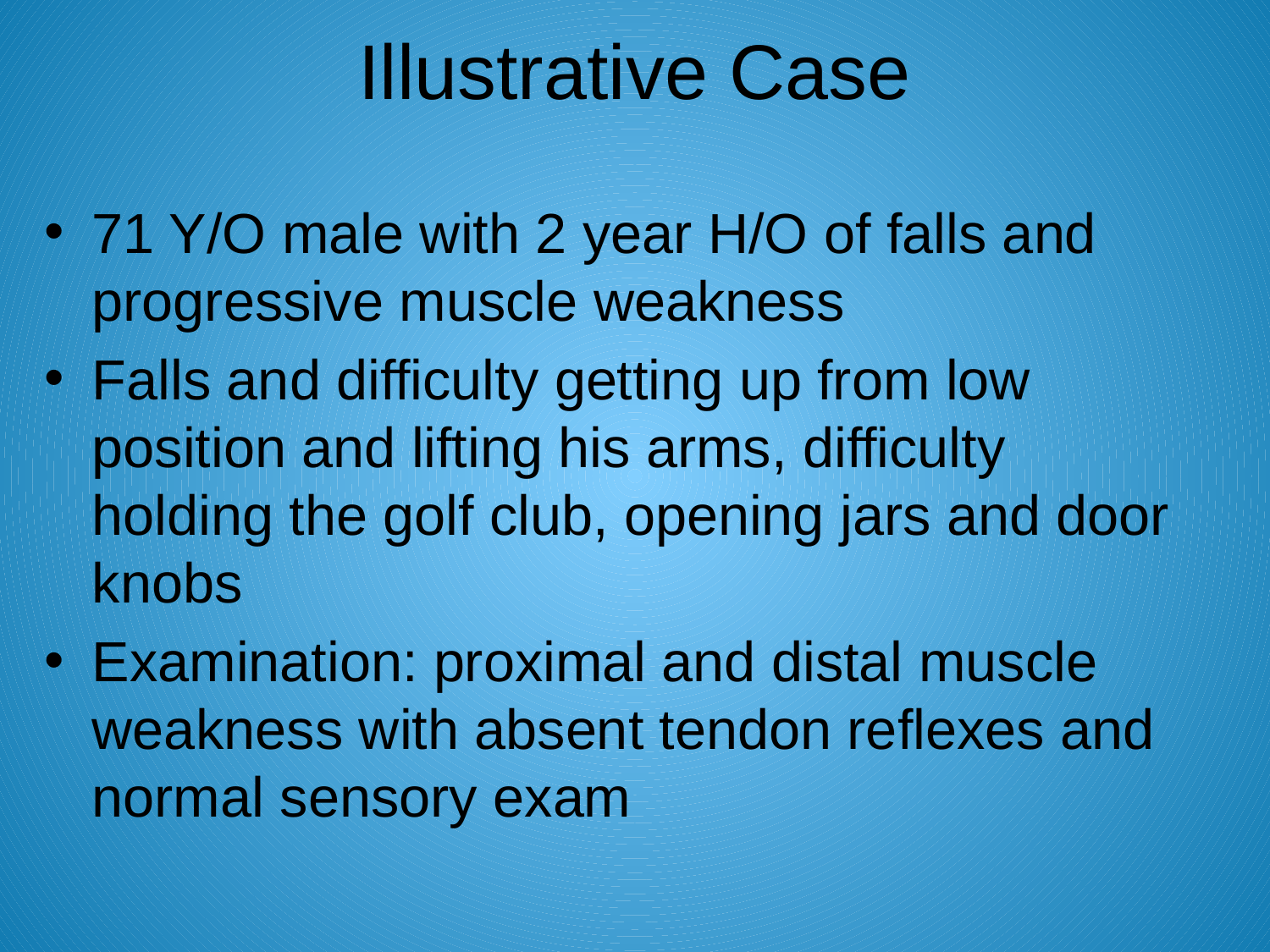

# Illustrative Case
71 Y/O male with 2 year H/O of falls and progressive muscle weakness
Falls and difficulty getting up from low position and lifting his arms, difficulty holding the golf club, opening jars and door knobs
Examination: proximal and distal muscle weakness with absent tendon reflexes and normal sensory exam